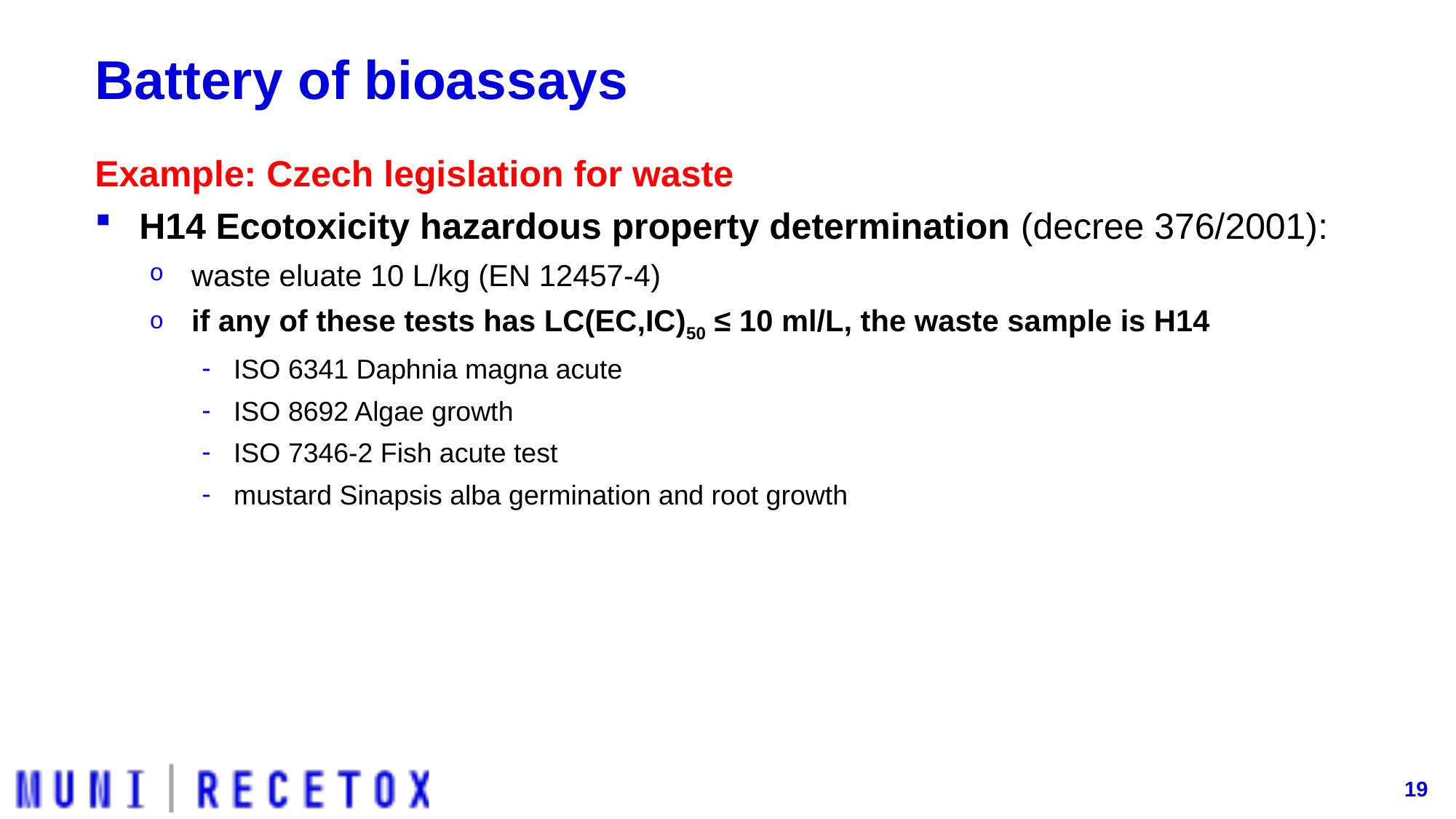

# Battery of bioassays
Example: Czech legislation for waste
H14 Ecotoxicity hazardous property determination (decree 376/2001):
waste eluate 10 L/kg (EN 12457-4)
if any of these tests has LC(EC,IC)50 ≤ 10 ml/L, the waste sample is H14
ISO 6341 Daphnia magna acute
ISO 8692 Algae growth
ISO 7346-2 Fish acute test
mustard Sinapsis alba germination and root growth

19